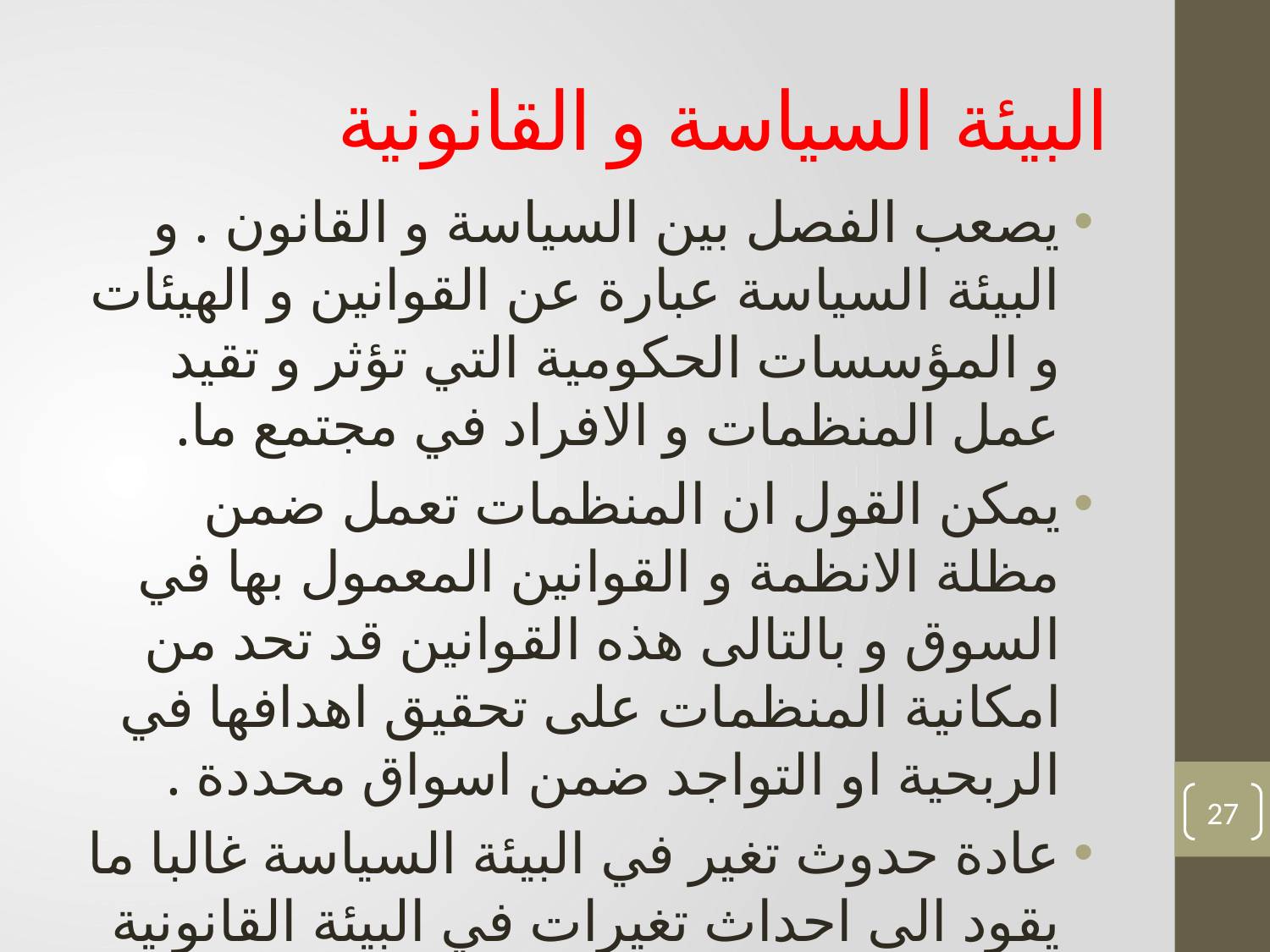

# البيئة السياسة و القانونية
يصعب الفصل بين السياسة و القانون . و البيئة السياسة عبارة عن القوانين و الهيئات و المؤسسات الحكومية التي تؤثر و تقيد عمل المنظمات و الافراد في مجتمع ما.
يمكن القول ان المنظمات تعمل ضمن مظلة الانظمة و القوانين المعمول بها في السوق و بالتالى هذه القوانين قد تحد من امكانية المنظمات على تحقيق اهدافها في الربحية او التواجد ضمن اسواق محددة .
عادة حدوث تغير في البيئة السياسة غالبا ما يقود الى احداث تغيرات في البيئة القانونية  ايضا.
27